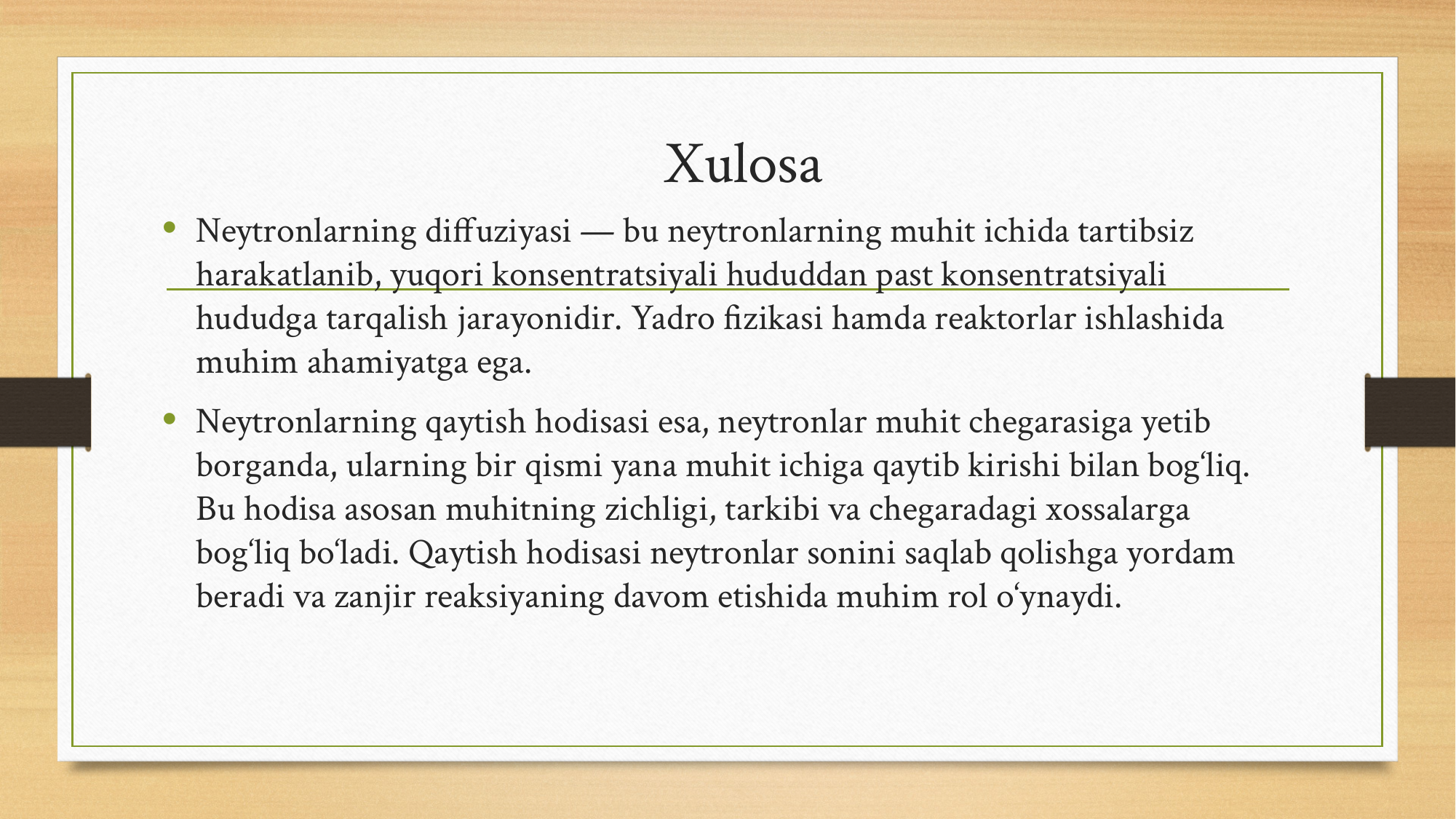

# Xulosa
Neytronlarning diffuziyasi — bu neytronlarning muhit ichida tartibsiz harakatlanib, yuqori konsentratsiyali hududdan past konsentratsiyali hududga tarqalish jarayonidir. Yadro fizikasi hamda reaktorlar ishlashida muhim ahamiyatga ega.
Neytronlarning qaytish hodisasi esa, neytronlar muhit chegarasiga yetib borganda, ularning bir qismi yana muhit ichiga qaytib kirishi bilan bog‘liq. Bu hodisa asosan muhitning zichligi, tarkibi va chegaradagi xossalarga bog‘liq bo‘ladi. Qaytish hodisasi neytronlar sonini saqlab qolishga yordam beradi va zanjir reaksiyaning davom etishida muhim rol o‘ynaydi.